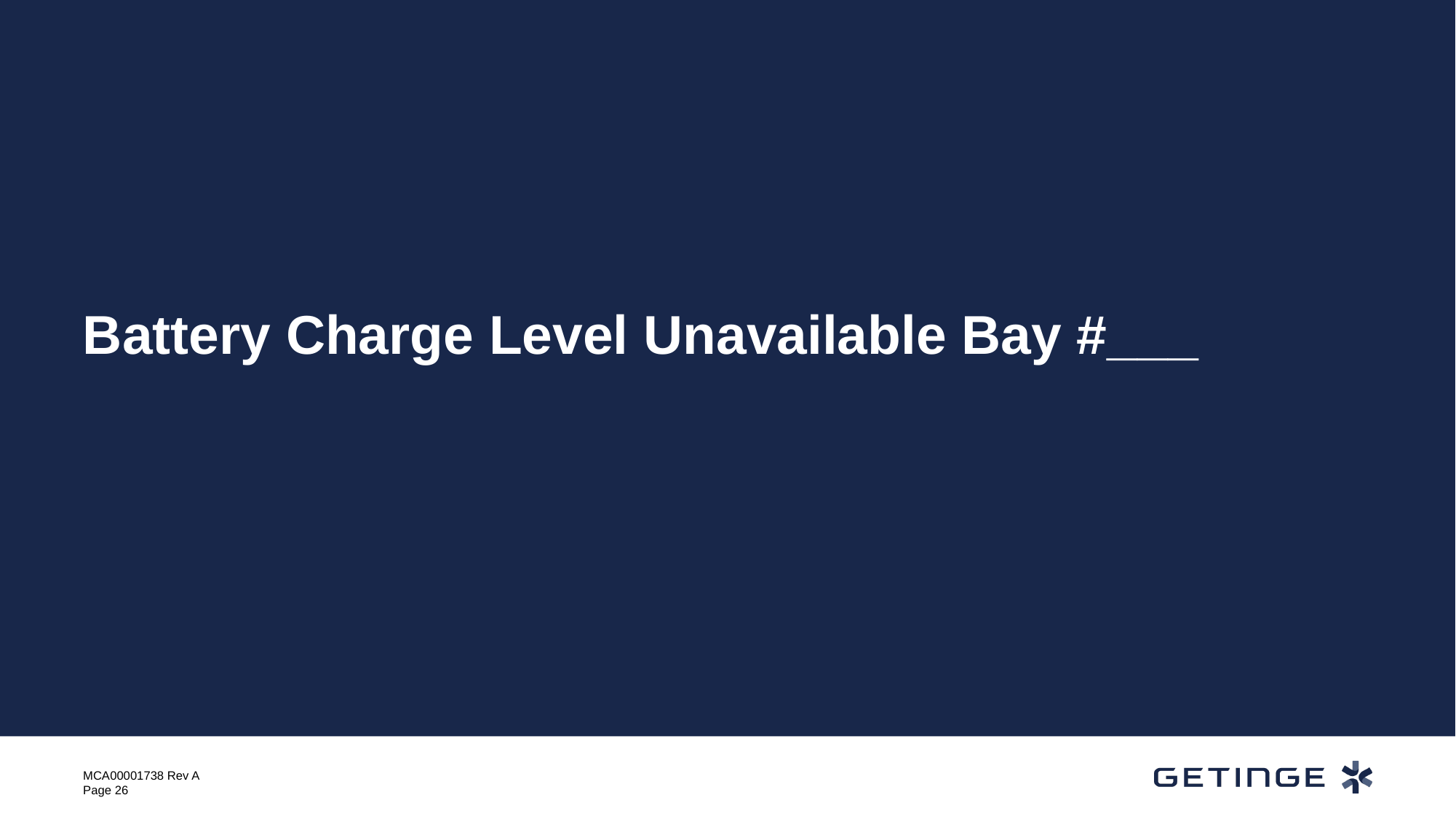

# Battery Charge Level Unavailable Bay #___
MCA00001738 Rev A
Page 26